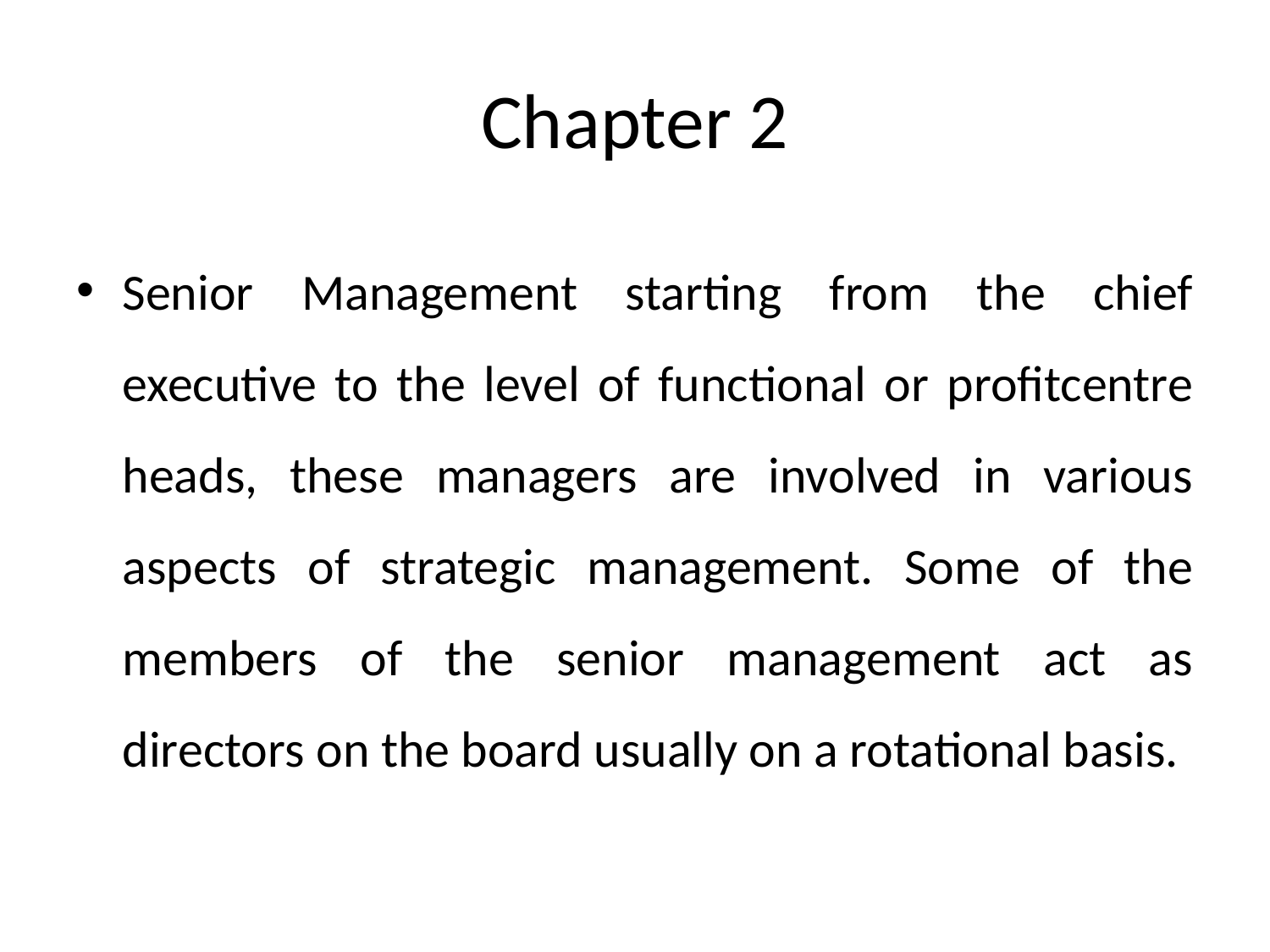

# Chapter 2
Senior Management starting from the chief executive to the level of functional or profitcentre heads, these managers are involved in various aspects of strategic management. Some of the members of the senior management act as directors on the board usually on a rotational basis.